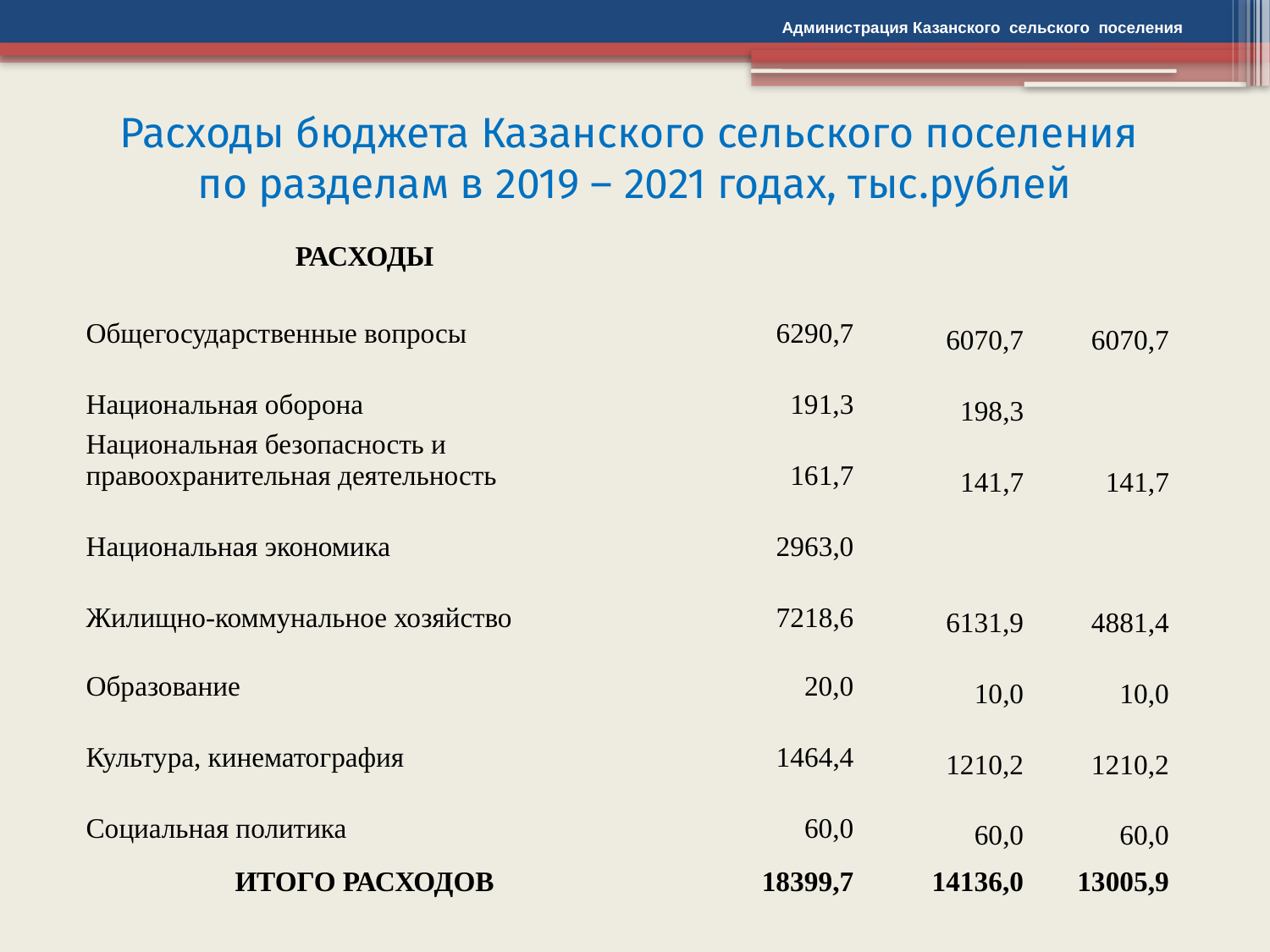

Администрация Казанского  сельского  поселения
# Расходы бюджета Казанского сельского поселения по разделам в 2019 – 2021 годах, тыс.рублей
| РАСХОДЫ |  |  |  |
| --- | --- | --- | --- |
| Общегосударственные вопросы | 6290,7 | 6070,7 | 6070,7 |
| Национальная оборона | 191,3 | 198,3 |  |
| Национальная безопасность и правоохранительная деятельность | 161,7 | 141,7 | 141,7 |
| Национальная экономика | 2963,0 |  |  |
| Жилищно-коммунальное хозяйство | 7218,6 | 6131,9 | 4881,4 |
| Образование | 20,0 | 10,0 | 10,0 |
| Культура, кинематография | 1464,4 | 1210,2 | 1210,2 |
| Социальная политика | 60,0 | 60,0 | 60,0 |
| ИТОГО РАСХОДОВ | 18399,7 | 14136,0 | 13005,9 |